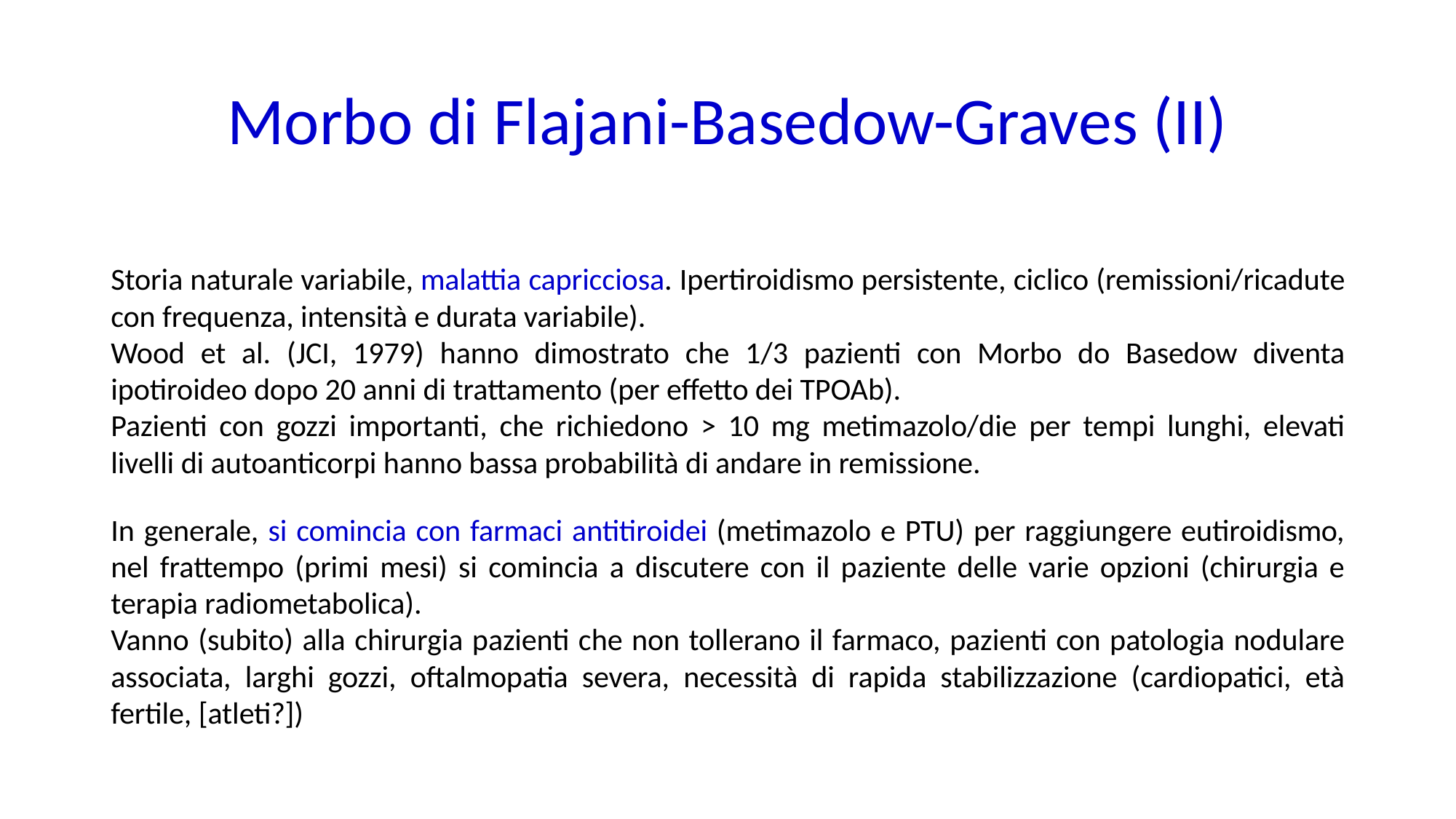

# Morbo di Flajani-Basedow-Graves (II)

Storia naturale variabile, malattia capricciosa. Ipertiroidismo persistente, ciclico (remissioni/ricadute con frequenza, intensità e durata variabile).
Wood et al. (JCI, 1979) hanno dimostrato che 1/3 pazienti con Morbo do Basedow diventa ipotiroideo dopo 20 anni di trattamento (per effetto dei TPOAb).
Pazienti con gozzi importanti, che richiedono > 10 mg metimazolo/die per tempi lunghi, elevati livelli di autoanticorpi hanno bassa probabilità di andare in remissione.

In generale, si comincia con farmaci antitiroidei (metimazolo e PTU) per raggiungere eutiroidismo, nel frattempo (primi mesi) si comincia a discutere con il paziente delle varie opzioni (chirurgia e terapia radiometabolica).
Vanno (subito) alla chirurgia pazienti che non tollerano il farmaco, pazienti con patologia nodulare associata, larghi gozzi, oftalmopatia severa, necessità di rapida stabilizzazione (cardiopatici, età fertile, [atleti?])